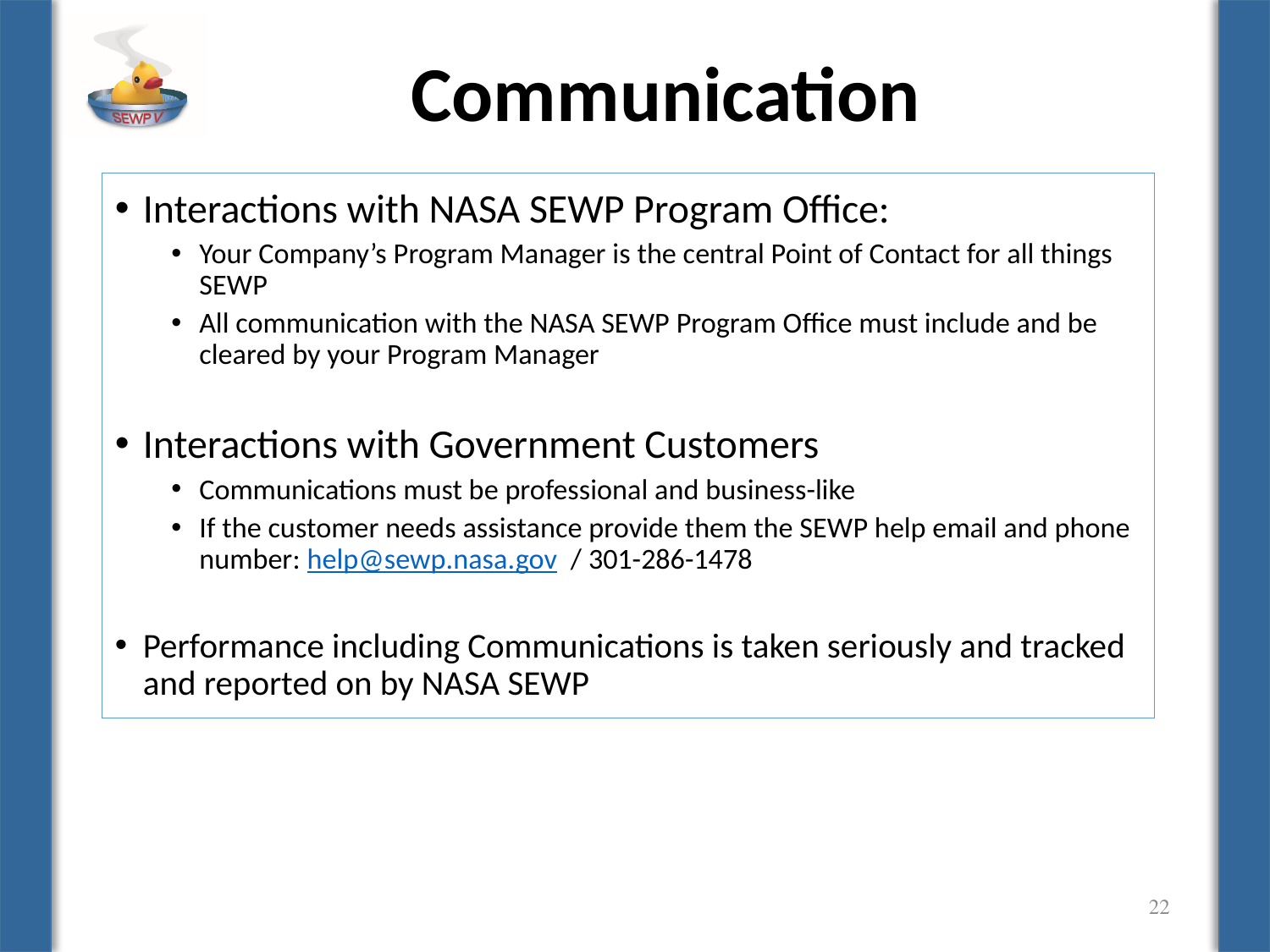

# Communication
Interactions with NASA SEWP Program Office:
Your Company’s Program Manager is the central Point of Contact for all things SEWP
All communication with the NASA SEWP Program Office must include and be cleared by your Program Manager

Interactions with Government Customers
Communications must be professional and business-like
If the customer needs assistance provide them the SEWP help email and phone number: help@sewp.nasa.gov  / 301-286-1478

Performance including Communications is taken seriously and tracked and reported on by NASA SEWP
22